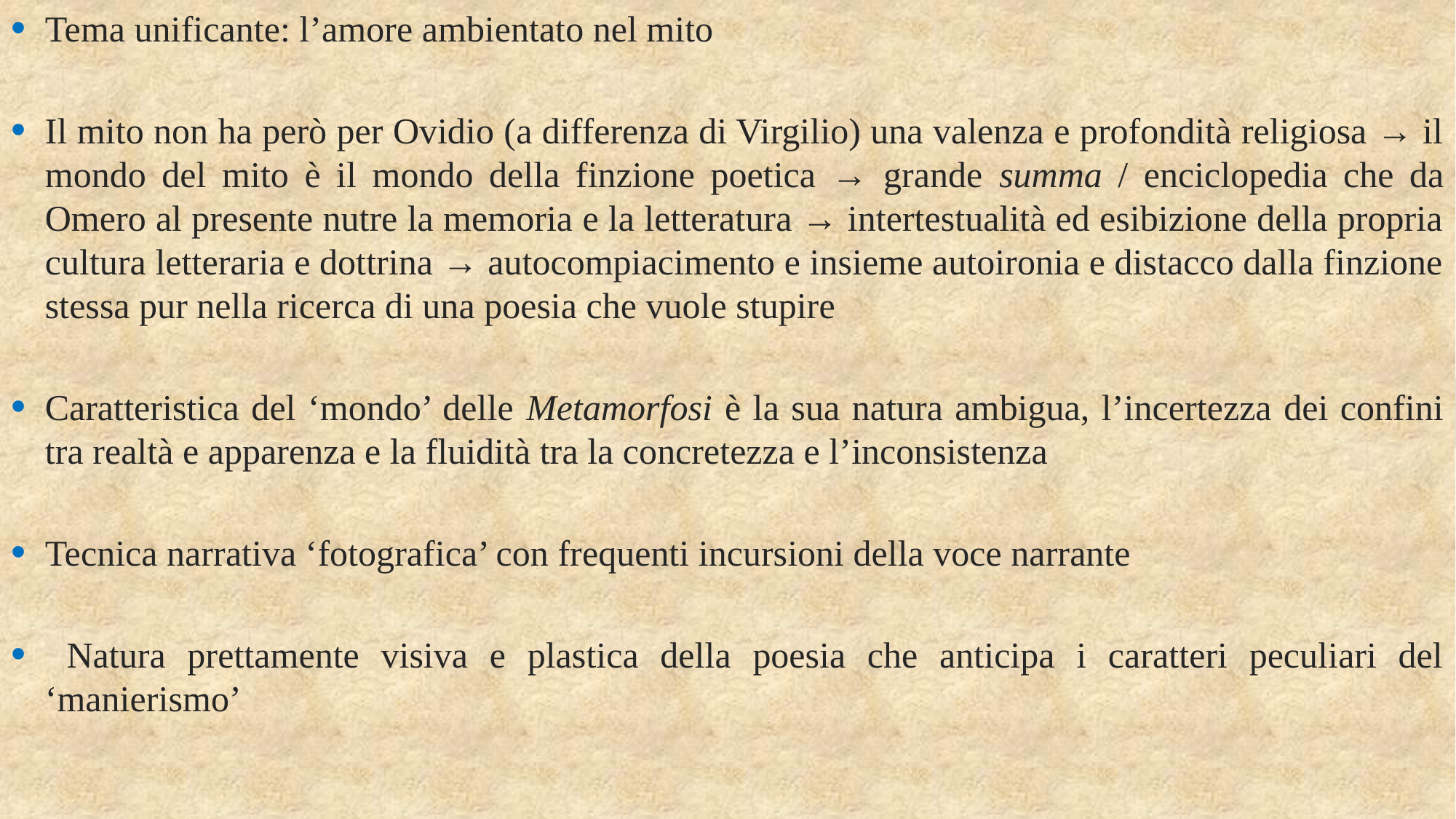

Tema unificante: l’amore ambientato nel mito

Il mito non ha però per Ovidio (a differenza di Virgilio) una valenza e profondità religiosa → il mondo del mito è il mondo della finzione poetica → grande summa / enciclopedia che da Omero al presente nutre la memoria e la letteratura → intertestualità ed esibizione della propria cultura letteraria e dottrina → autocompiacimento e insieme autoironia e distacco dalla finzione stessa pur nella ricerca di una poesia che vuole stupire

Caratteristica del ‘mondo’ delle Metamorfosi è la sua natura ambigua, l’incertezza dei confini tra realtà e apparenza e la fluidità tra la concretezza e l’inconsistenza

Tecnica narrativa ‘fotografica’ con frequenti incursioni della voce narrante

 Natura prettamente visiva e plastica della poesia che anticipa i caratteri peculiari del ‘manierismo’